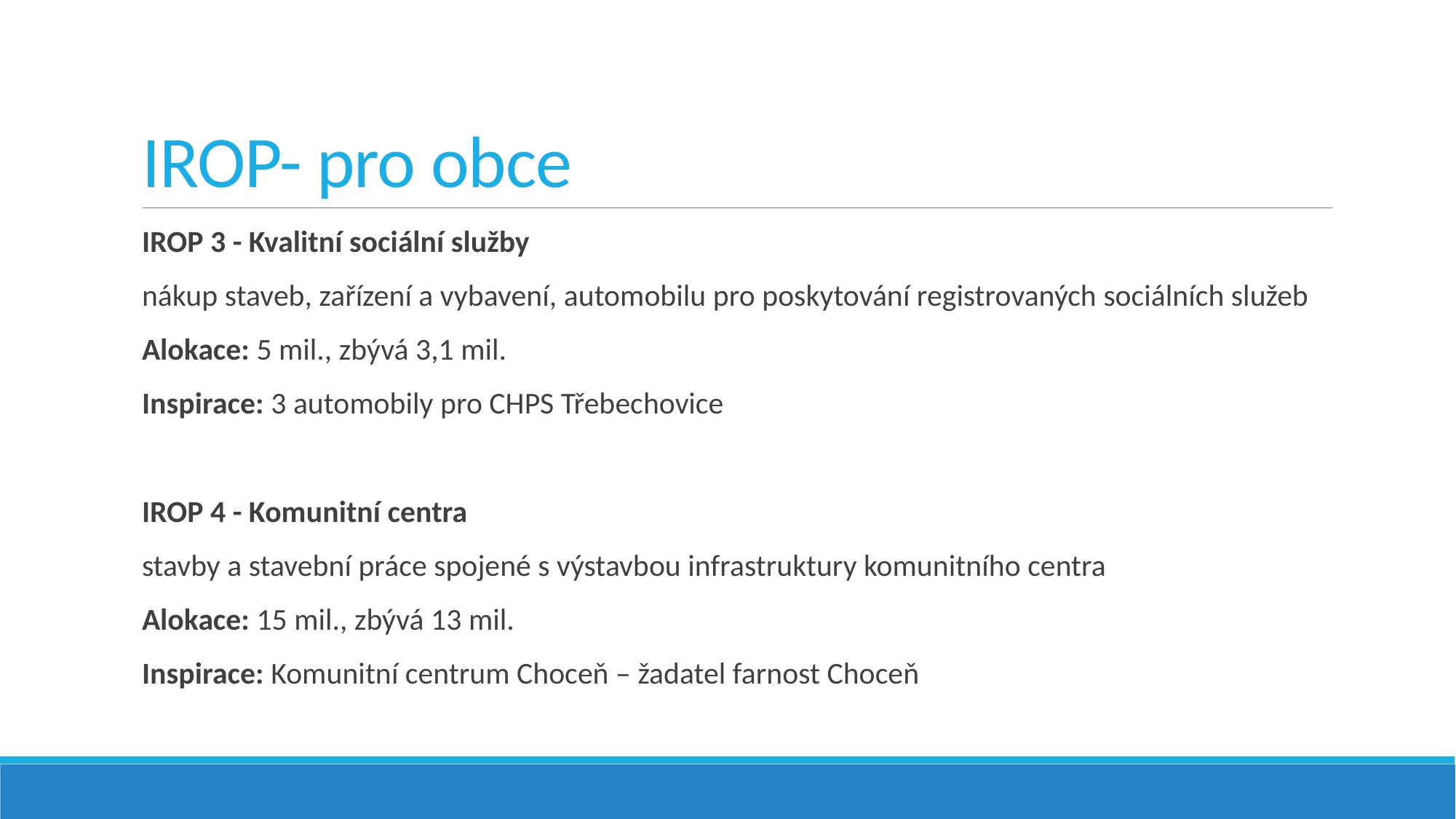

# IROP- pro obce
IROP 3 - Kvalitní sociální služby
nákup staveb, zařízení a vybavení, automobilu pro poskytování registrovaných sociálních služeb
Alokace: 5 mil., zbývá 3,1 mil.
Inspirace: 3 automobily pro CHPS Třebechovice

IROP 4 - Komunitní centra
stavby a stavební práce spojené s výstavbou infrastruktury komunitního centra
Alokace: 15 mil., zbývá 13 mil.
Inspirace: Komunitní centrum Choceň – žadatel farnost Choceň